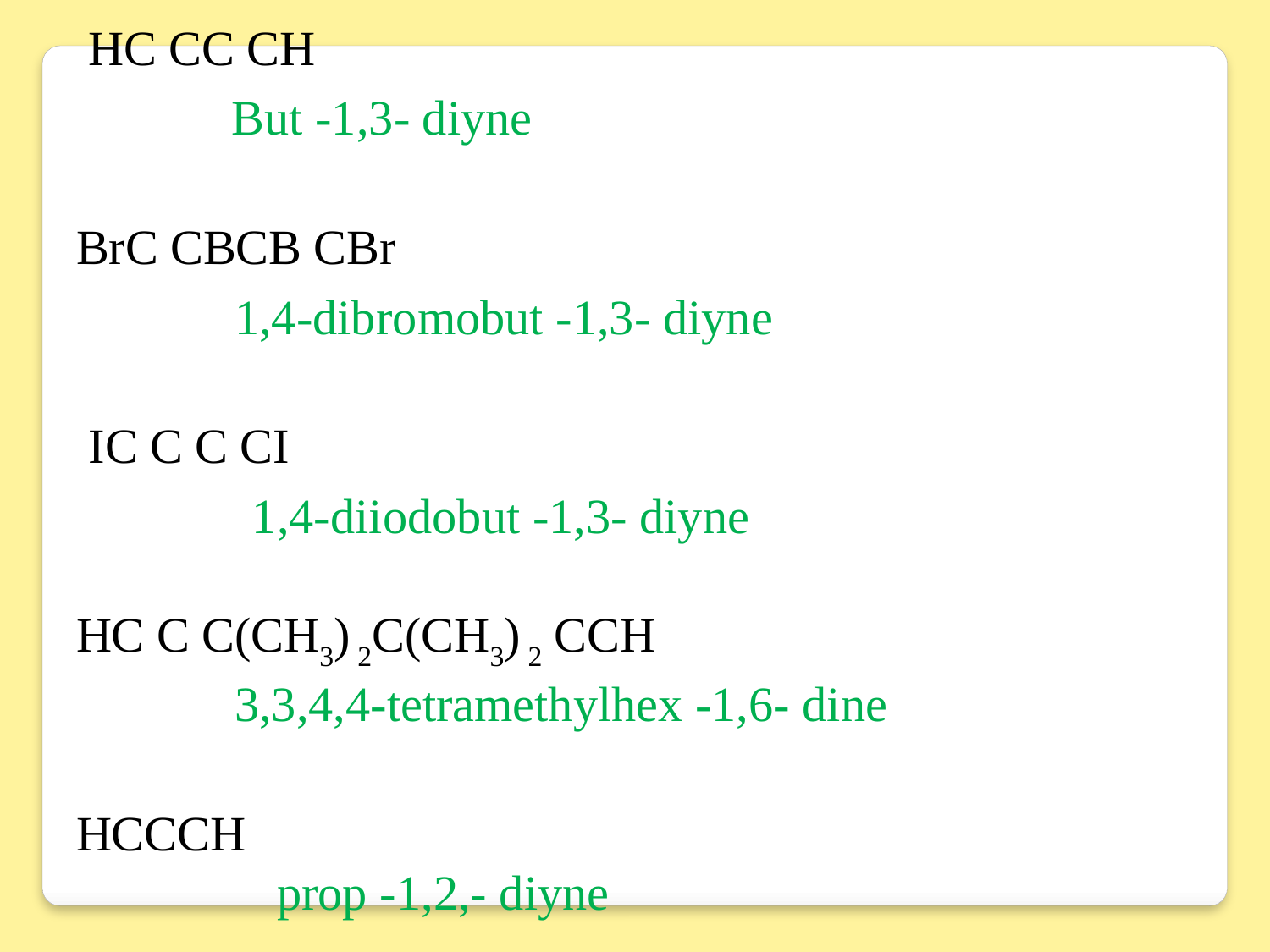

HC CC CH
	    But -1,3- diyne

BrC CBCB CBr
                      1,4-dibromobut -1,3- diyne

 IC C C CI
	    1,4-diiodobut -1,3- diyne

HC C C(CH3) 2C(CH3) 2 CCH
                      3,3,4,4-tetramethylhex -1,6- dine

HCCCH
      	      prop -1,2,- diyne